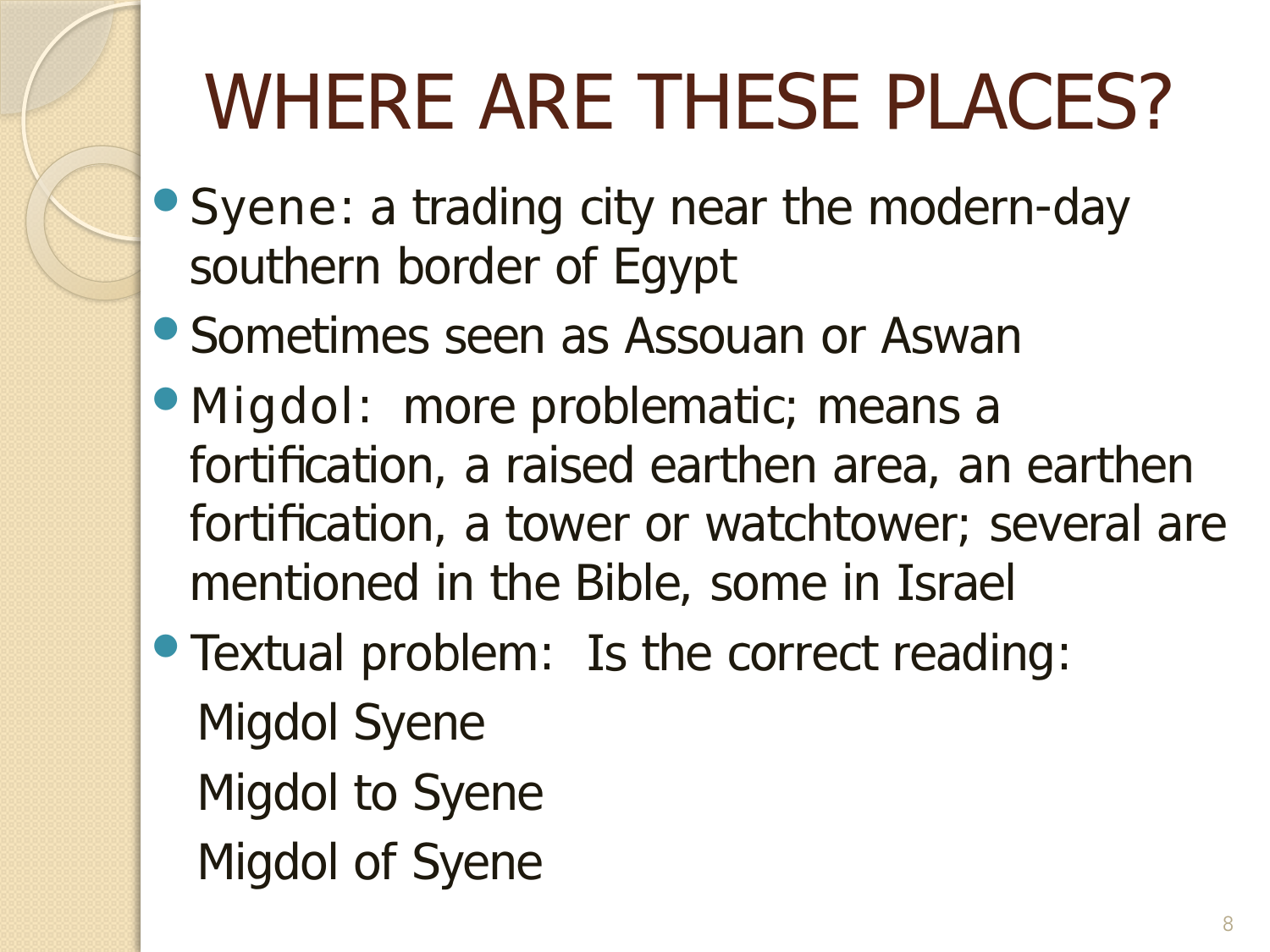

# WHERE ARE THESE PLACES?
Syene: a trading city near the modern-day southern border of Egypt
Sometimes seen as Assouan or Aswan
Migdol:  more problematic; means a fortification, a raised earthen area, an earthen fortification, a tower or watchtower; several are mentioned in the Bible, some in Israel
Textual problem:  Is the correct reading:
   Migdol Syene
   Migdol to Syene
   Migdol of Syene
8